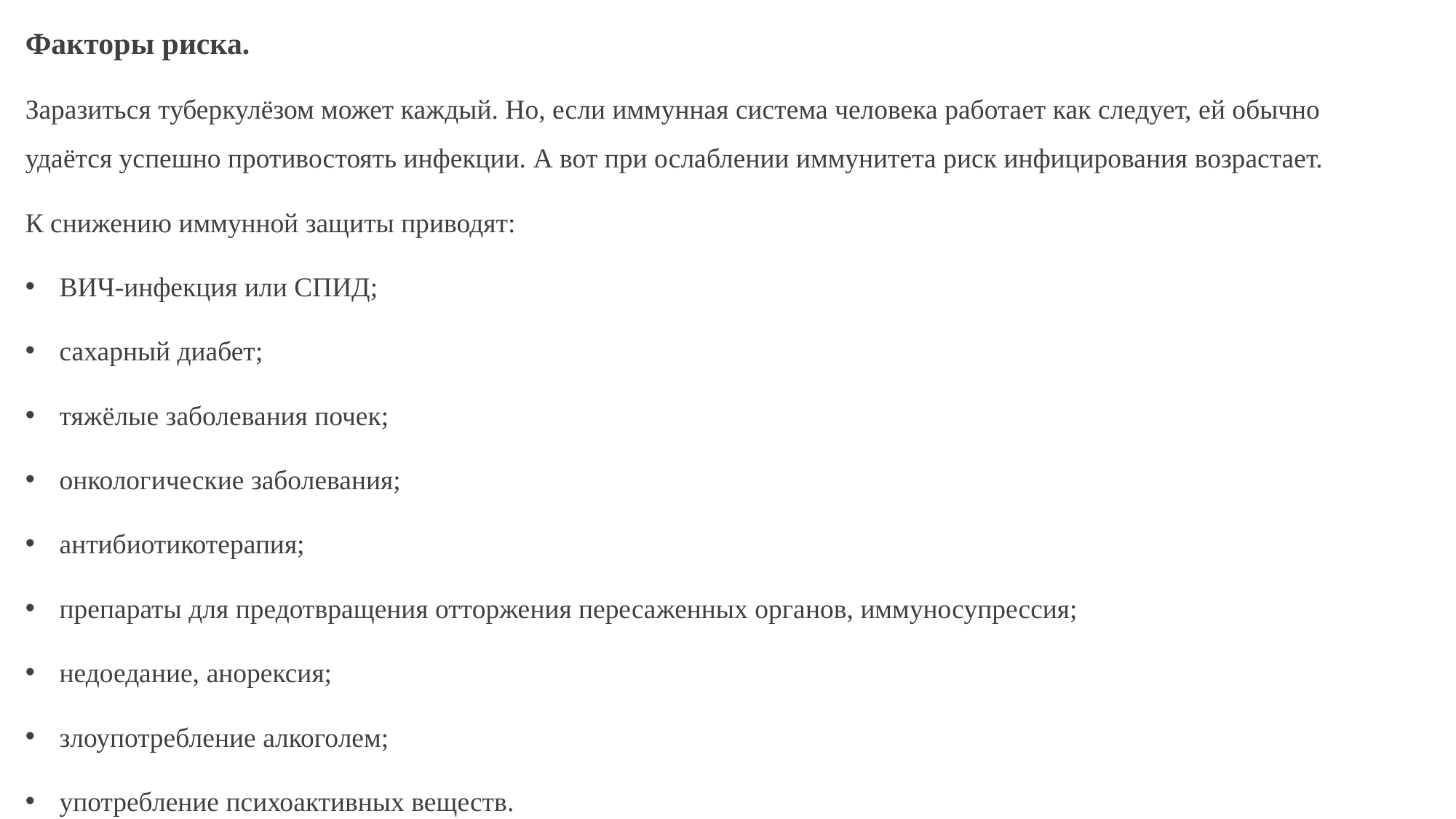

Факторы риска.
Заразиться туберкулёзом может каждый. Но, если иммунная система человека работает как следует, ей обычно удаётся успешно противостоять инфекции. А вот при ослаблении иммунитета риск инфицирования возрастает.
К снижению иммунной защиты приводят:
ВИЧ-инфекция или СПИД;
сахарный диабет;
тяжёлые заболевания почек;
онкологические заболевания;
антибиотикотерапия;
препараты для предотвращения отторжения пересаженных органов, иммуносупрессия;
недоедание, анорексия;
злоупотребление алкоголем;
употребление психоактивных веществ.